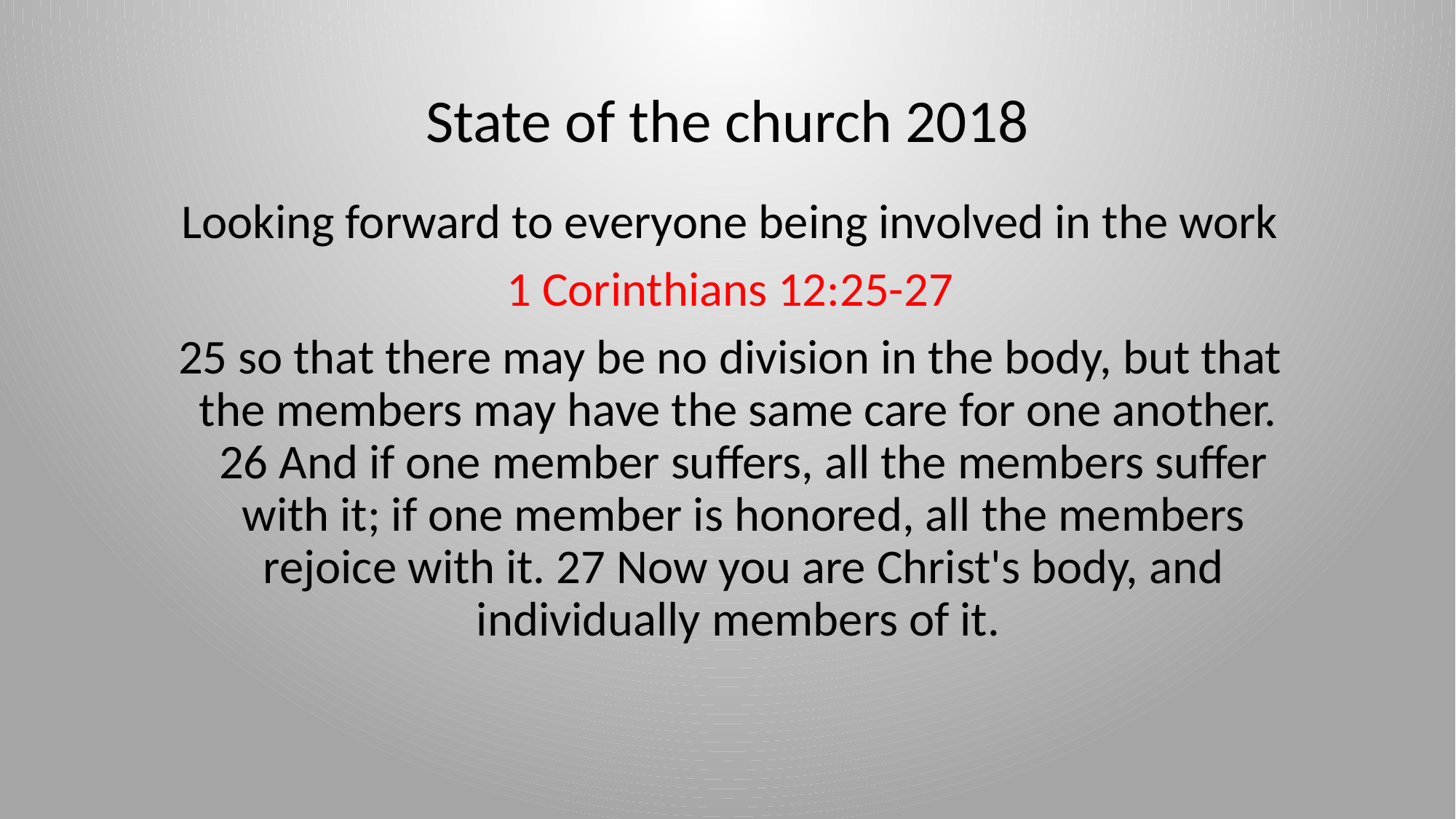

# State of the church 2018
Looking forward to everyone being involved in the work
1 Corinthians 12:25-27
25 so that there may be no division in the body, but that the members may have the same care for one another.  26 And if one member suffers, all the members suffer with it; if one member is honored, all the members rejoice with it. 27 Now you are Christ's body, and individually members of it.